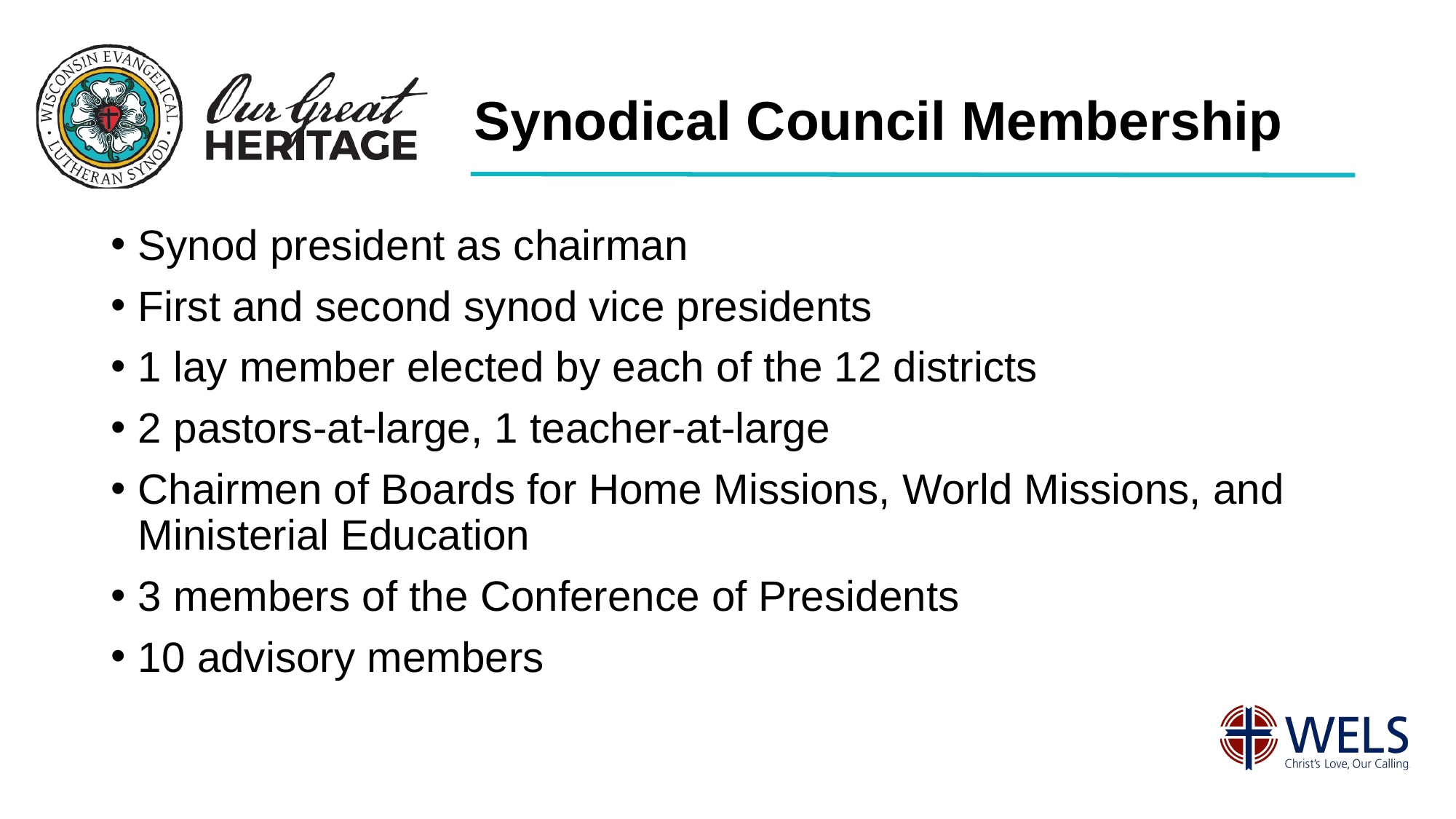

# Synodical Council Membership
Synod president as chairman
First and second synod vice presidents
1 lay member elected by each of the 12 districts
2 pastors-at-large, 1 teacher-at-large
Chairmen of Boards for Home Missions, World Missions, and Ministerial Education
3 members of the Conference of Presidents
10 advisory members